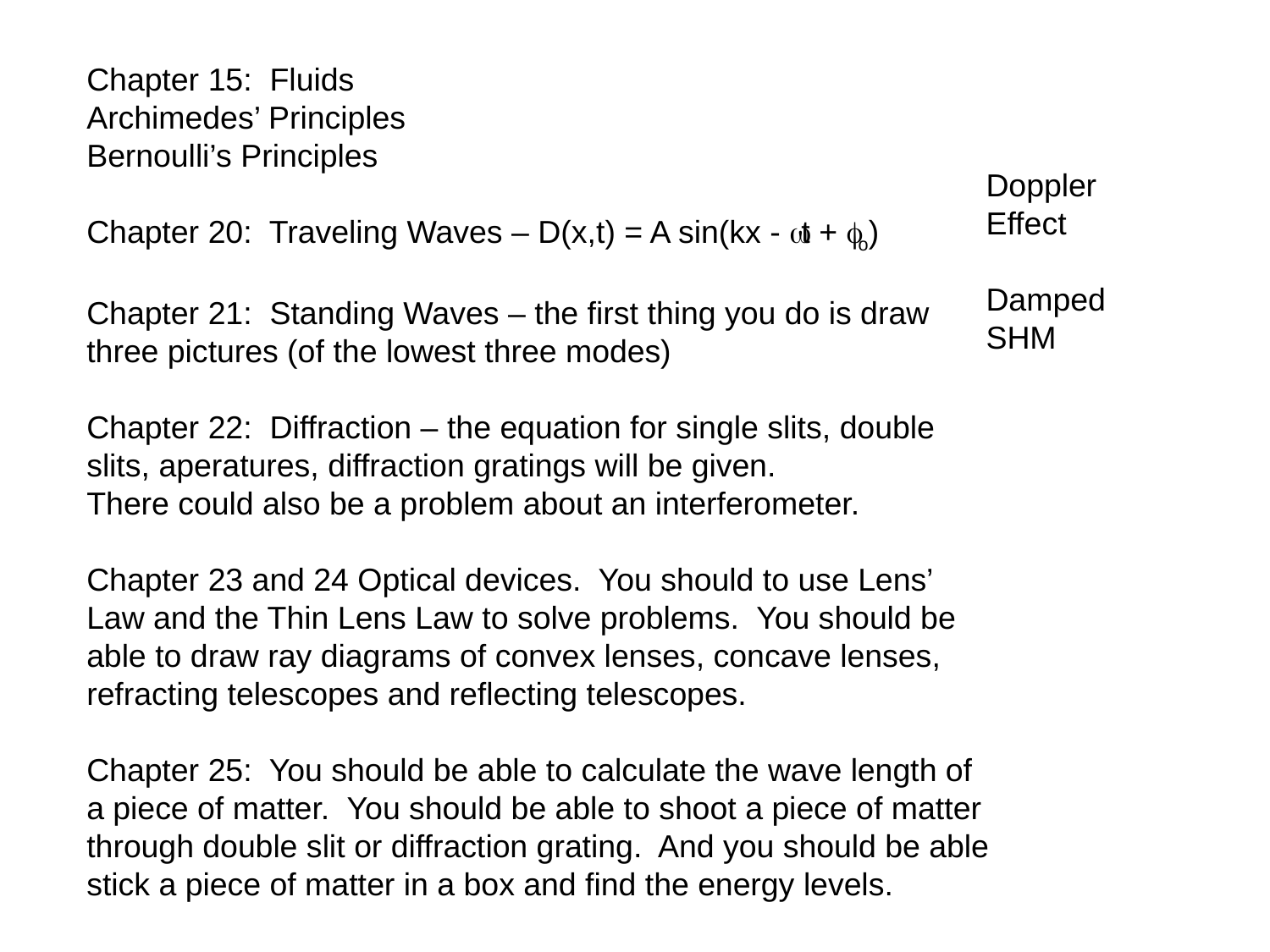

Chapter 15:  Fluids
Archimedes’ Principles
Bernoulli’s Principles

Chapter 20:  Traveling Waves – D(x,t) = A sin(kx - ωt + φo)

Chapter 21:  Standing Waves – the first thing you do is draw three pictures (of the lowest three modes)

Chapter 22:  Diffraction – the equation for single slits, double slits, aperatures, diffraction gratings will be given.
There could also be a problem about an interferometer.

Chapter 23 and 24 Optical devices.  You should to use Lens’ Law and the Thin Lens Law to solve problems.  You should be able to draw ray diagrams of convex lenses, concave lenses, refracting telescopes and reflecting telescopes.

Chapter 25:  You should be able to calculate the wave length of a piece of matter.  You should be able to shoot a piece of matter through double slit or diffraction grating.  And you should be able stick a piece of matter in a box and find the energy levels.
Doppler Effect

Damped SHM